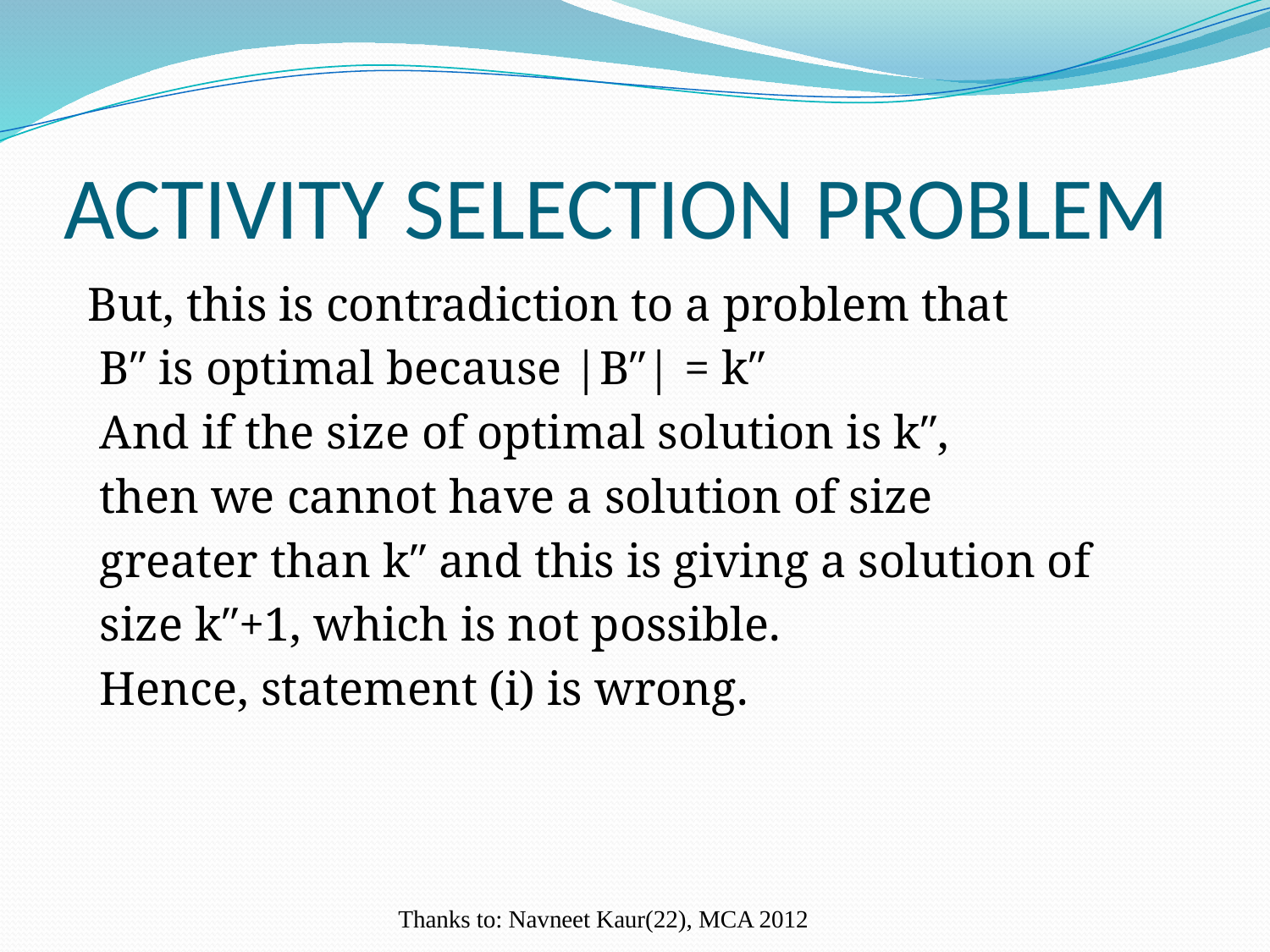

# ACTIVITY SELECTION PROBLEM
 But, this is contradiction to a problem that
  B″ is optimal because |B″| = k″
  And if the size of optimal solution is k″,
  then we cannot have a solution of size
  greater than k″ and this is giving a solution of
  size k″+1, which is not possible.
  Hence, statement (i) is wrong.
Thanks to: Navneet Kaur(22), MCA 2012